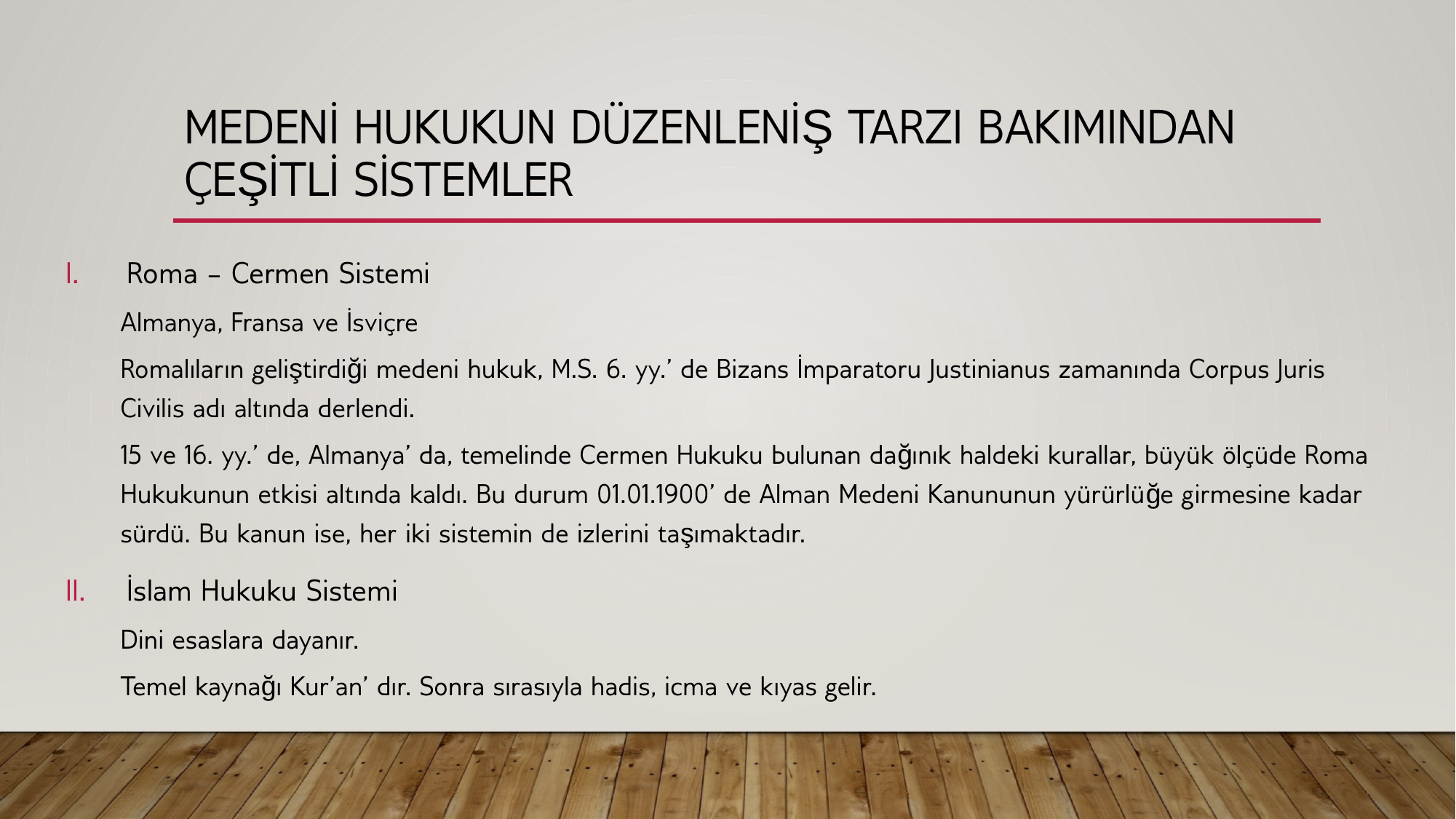

# MEDENİ HUKUKUN DÜZENLENİŞ TARZI BAKIMINDAN ÇEŞİTLİ SİSTEMLER
Roma – Cermen Sistemi
Almanya, Fransa ve İsviçre
Romalıların geliştirdiği medeni hukuk, M.S. 6. yy.’ de Bizans İmparatoru Justinianus zamanında Corpus Juris Civilis adı altında derlendi.
15 ve 16. yy.’ de, Almanya’ da, temelinde Cermen Hukuku bulunan dağınık haldeki kurallar, büyük ölçüde Roma Hukukunun etkisi altında kaldı. Bu durum 01.01.1900’ de Alman Medeni Kanununun yürürlüğe girmesine kadar sürdü. Bu kanun ise, her iki sistemin de izlerini taşımaktadır.
İslam Hukuku Sistemi
Dini esaslara dayanır.
Temel kaynağı Kur’an’ dır. Sonra sırasıyla hadis, icma ve kıyas gelir.